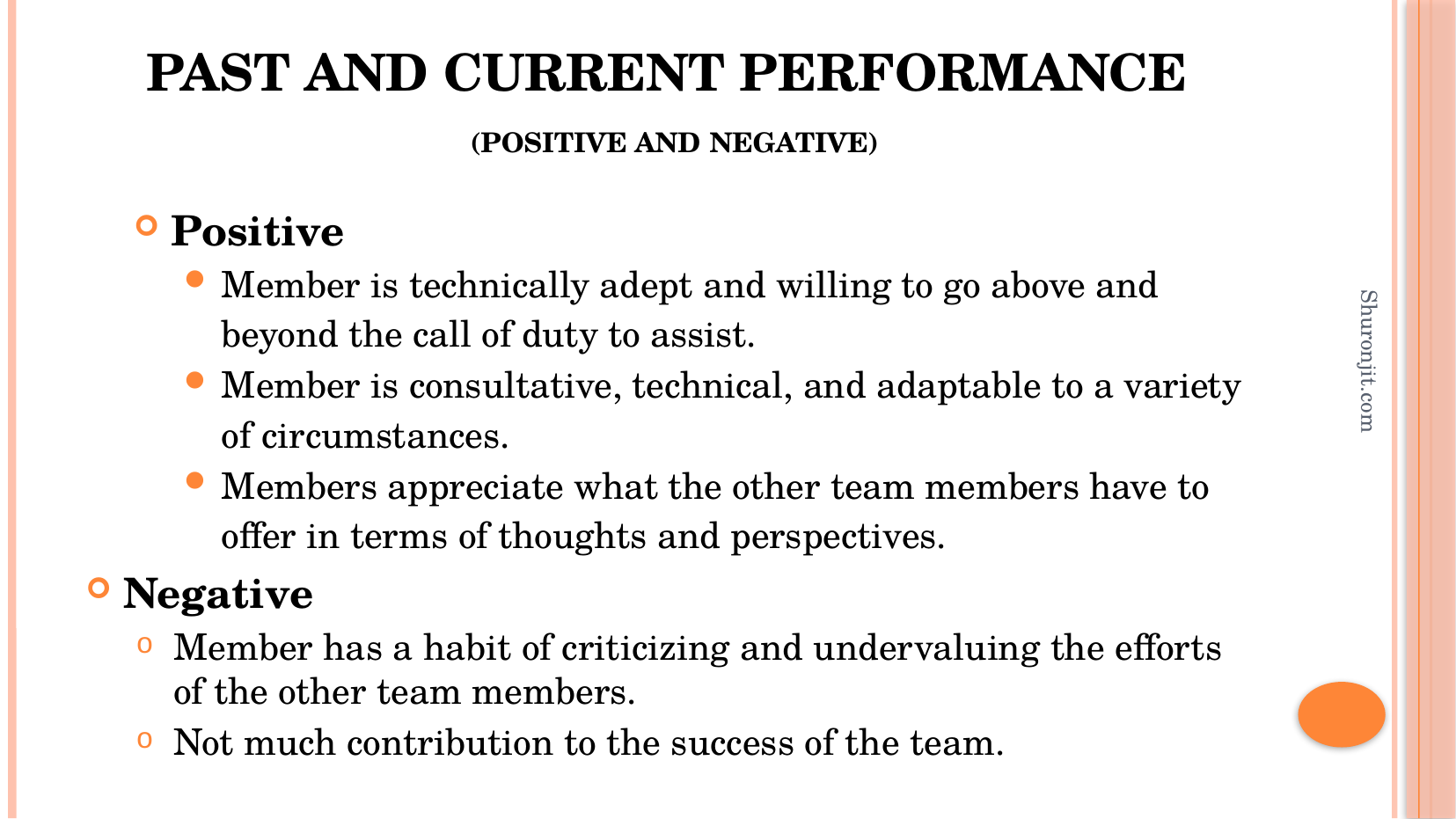

# Past and current Performance (positive and negative)
Positive
Member is technically adept and willing to go above and beyond the call of duty to assist.
Member is consultative, technical, and adaptable to a variety of circumstances.
Members appreciate what the other team members have to offer in terms of thoughts and perspectives.
Negative
Member has a habit of criticizing and undervaluing the efforts of the other team members.
Not much contribution to the success of the team.

Shuronjit.com